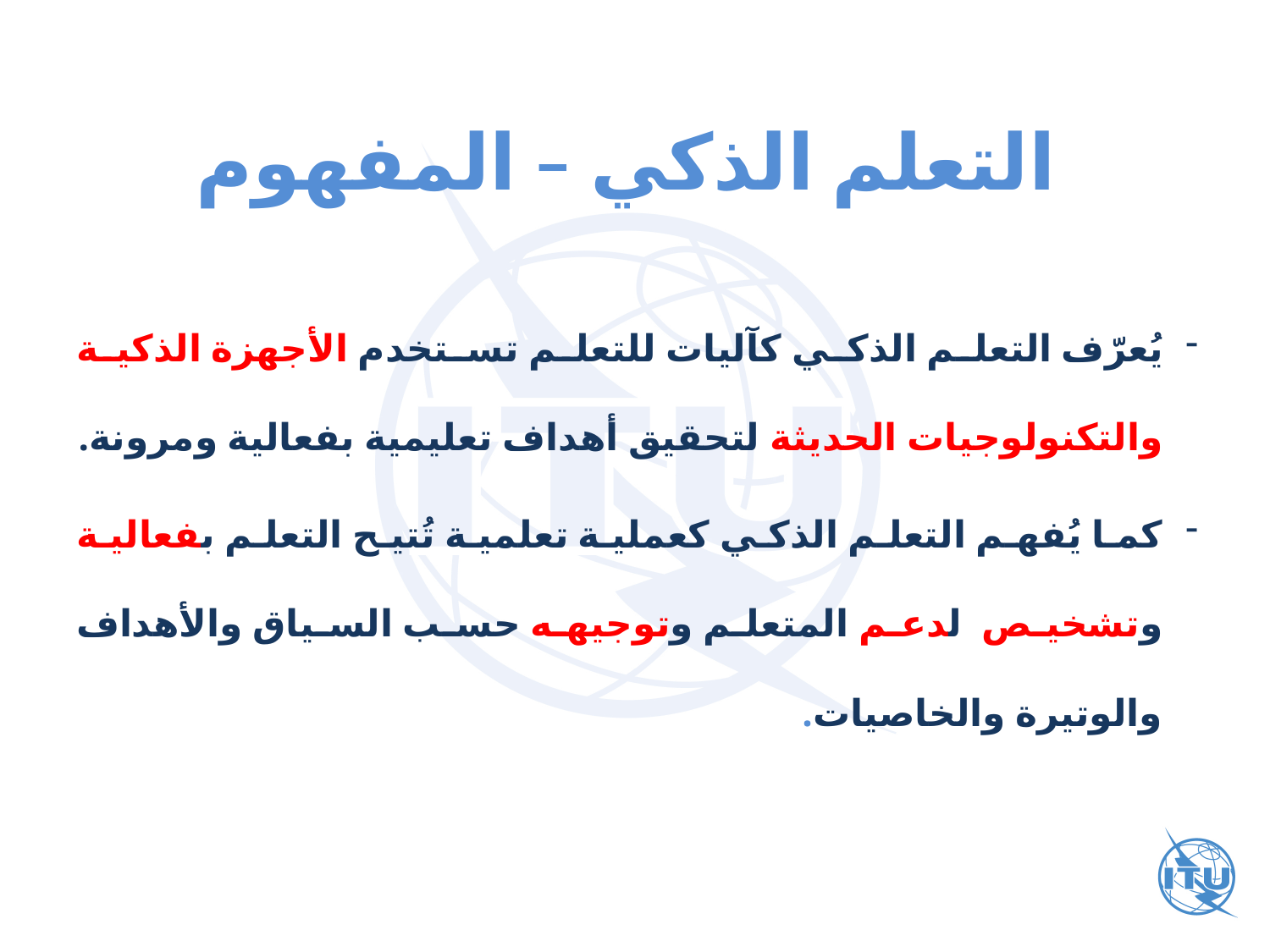

# التعلم الذكي – المفهوم
يُعرّف التعلم الذكي كآليات للتعلم تستخدم الأجهزة الذكية والتكنولوجيات الحديثة لتحقيق أهداف تعليمية بفعالية ومرونة.
كما يُفهم التعلم الذكي كعملية تعلمية تُتيح التعلم بفعالية وتشخيص  لدعم المتعلم وتوجيهه حسب السياق والأهداف والوتيرة والخاصيات.